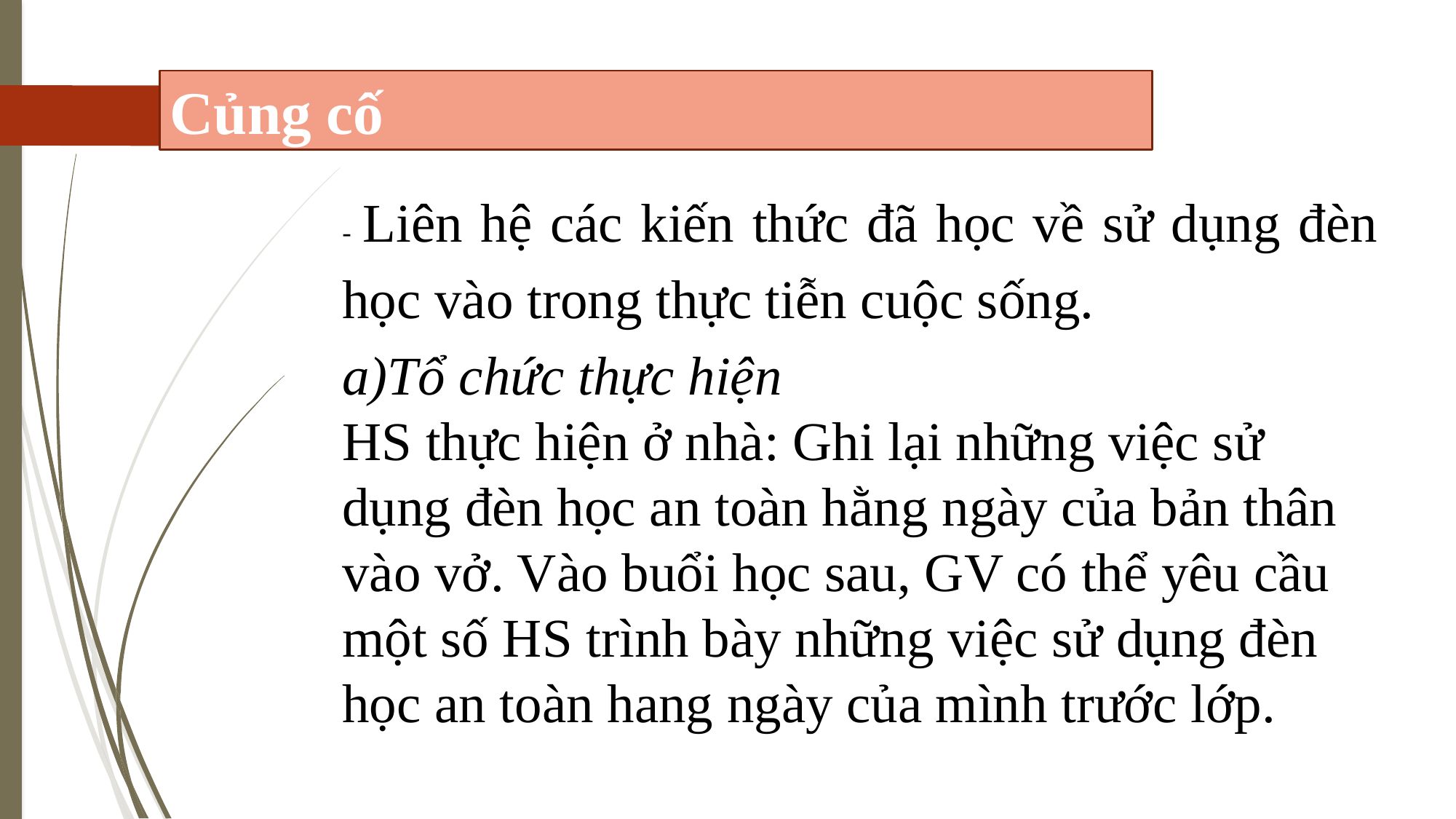

Củng cố
- Liên hệ các kiến thức đã học về sử dụng đèn học vào trong thực tiễn cuộc sống.
Tổ chức thực hiện
HS thực hiện ở nhà: Ghi lại những việc sử dụng đèn học an toàn hằng ngày của bản thân vào vở. Vào buổi học sau, GV có thể yêu cầu một số HS trình bày những việc sử dụng đèn học an toàn hang ngày của mình trước lớp.